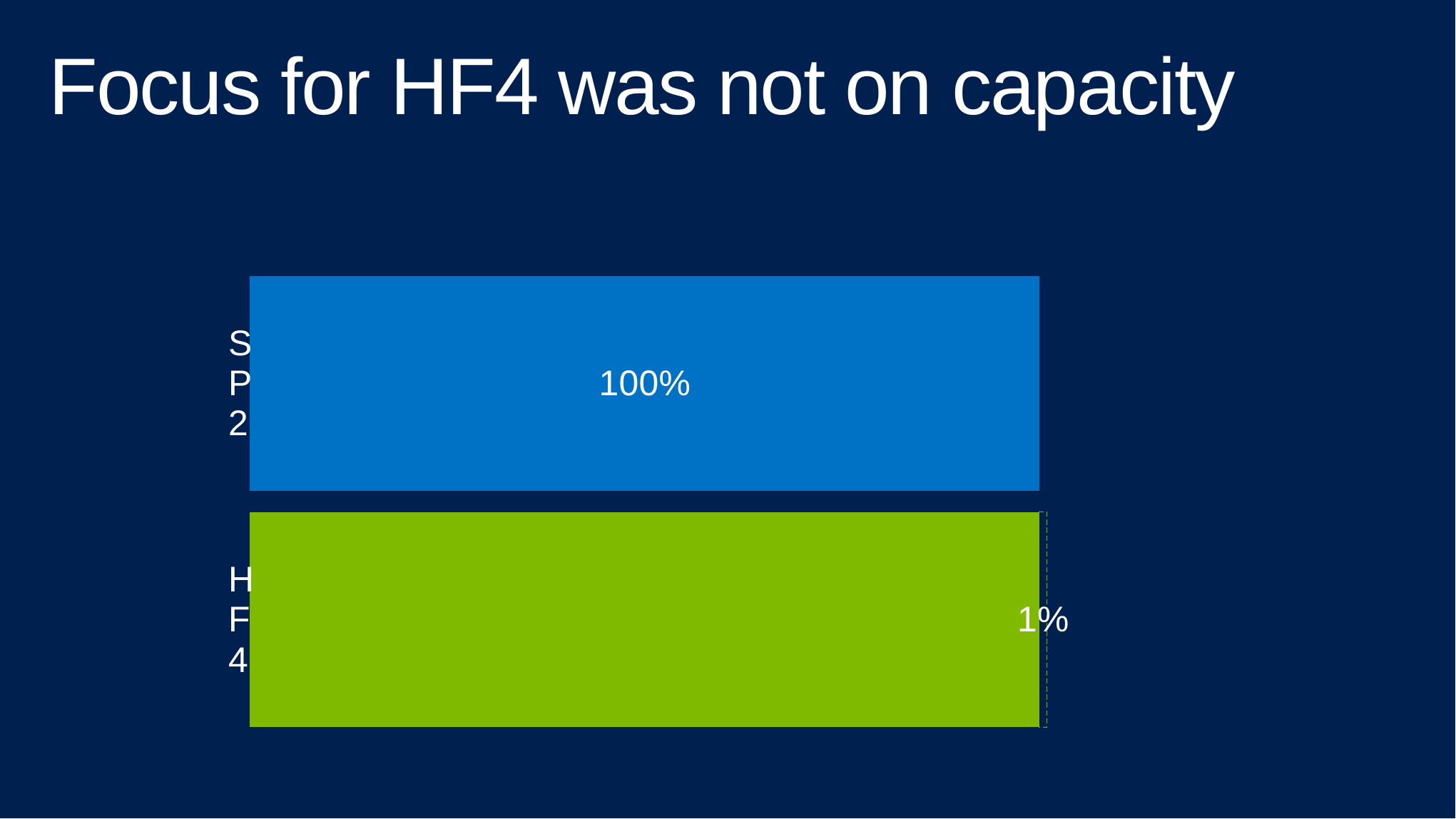

# Focus for HF4 was not on capacity

### Chart

| Category |  |  |
|---|---|---|
| HF4 | 1.0 | 0.01 |
| SP2 | 1.0 | 0.0 |